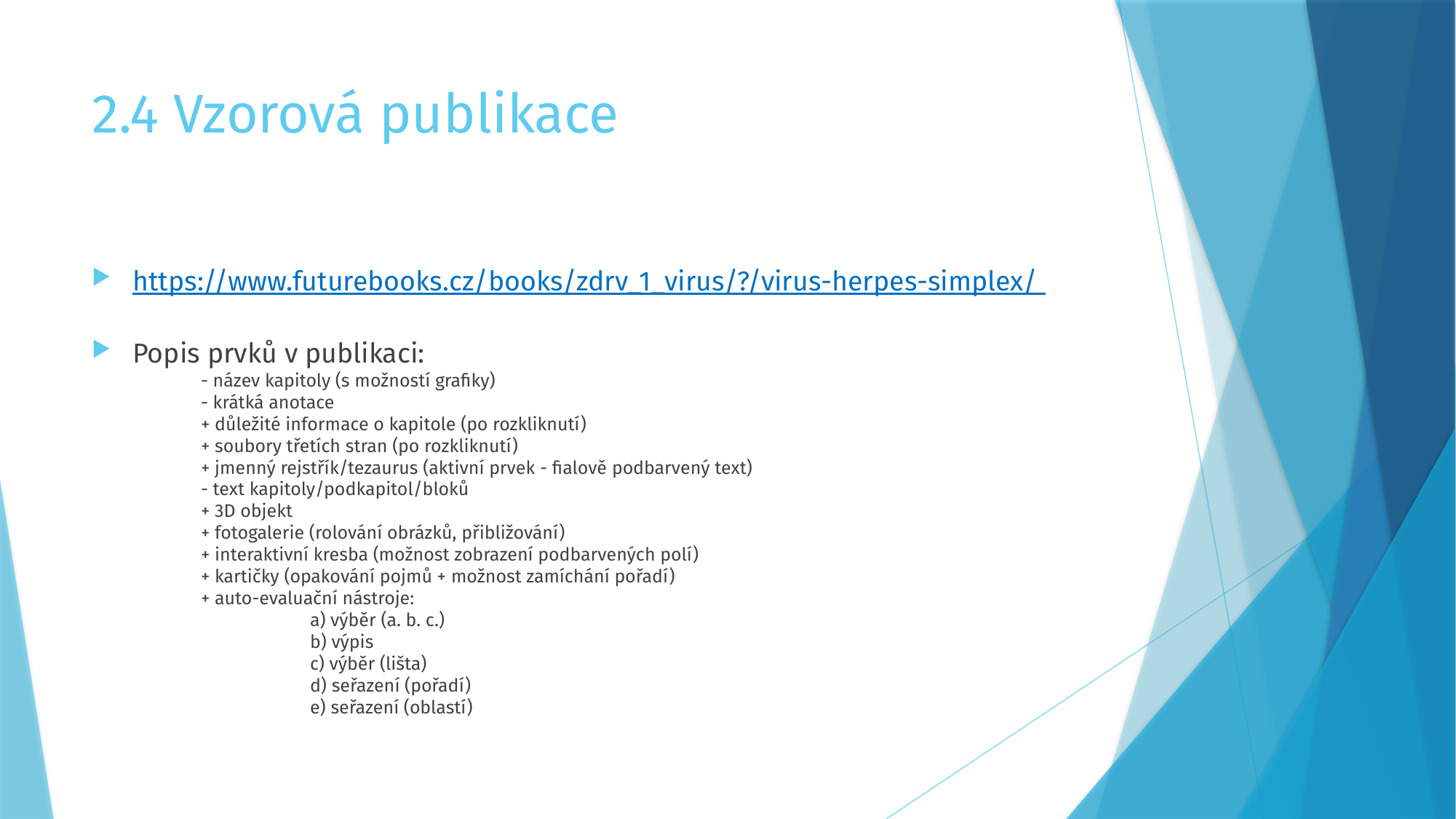

# 2.4 Vzorová publikace
https://www.futurebooks.cz/books/zdrv_1_virus/?/virus-herpes-simplex/

Popis prvků v publikaci:
	- název kapitoly (s možností grafiky)
	- krátká anotace
	+ důležité informace o kapitole (po rozkliknutí)
	+ soubory třetích stran (po rozkliknutí)
	+ jmenný rejstřík/tezaurus (aktivní prvek - fialově podbarvený text)
	- text kapitoly/podkapitol/bloků
	+ 3D objekt
	+ fotogalerie (rolování obrázků, přibližování)
	+ interaktivní kresba (možnost zobrazení podbarvených polí)
	+ kartičky (opakování pojmů + možnost zamíchání pořadí)
	+ auto-evaluační nástroje:
		a) výběr (a. b. c.)
		b) výpis
		c) výběr (lišta)
		d) seřazení (pořadí)
		e) seřazení (oblastí)